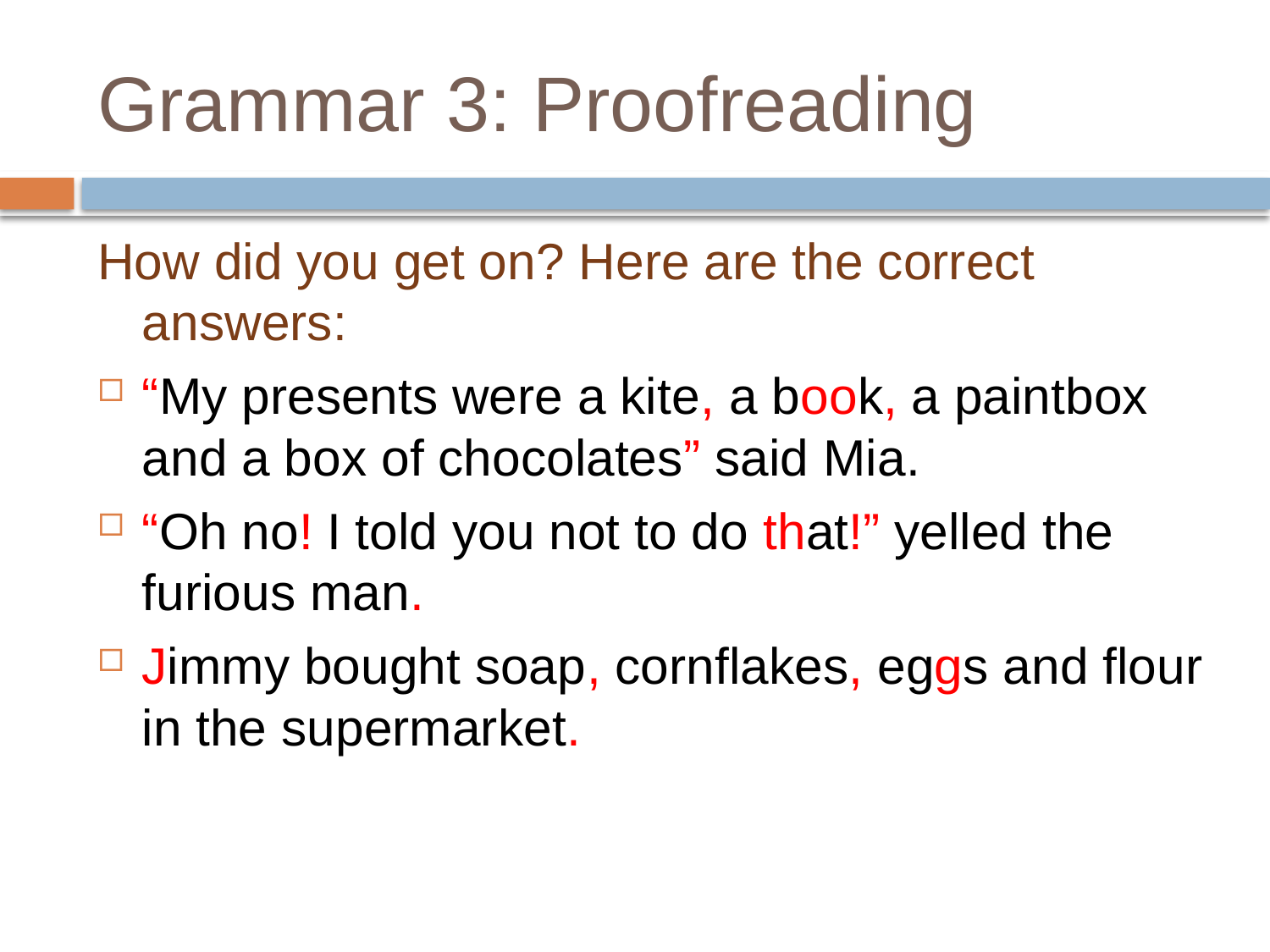

# Grammar 3: Proofreading
How did you get on? Here are the correct answers:
“My presents were a kite, a book, a paintbox and a box of chocolates” said Mia.
“Oh no! I told you not to do that!” yelled the furious man.
Jimmy bought soap, cornflakes, eggs and flour in the supermarket.